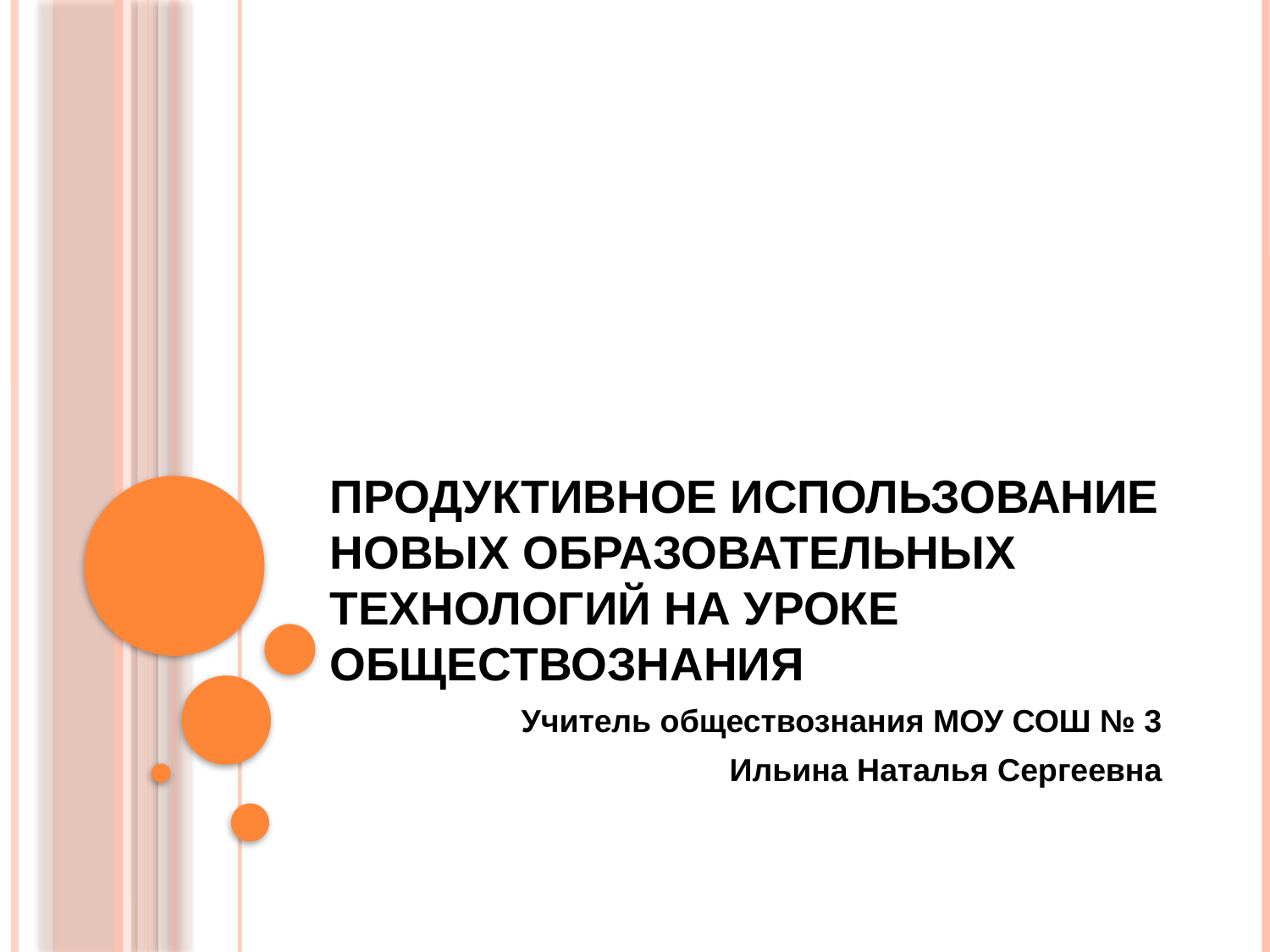

# Продуктивное использование новых образовательных технологий на уроке обществознания
Учитель обществознания МОУ СОШ № 3
Ильина Наталья Сергеевна